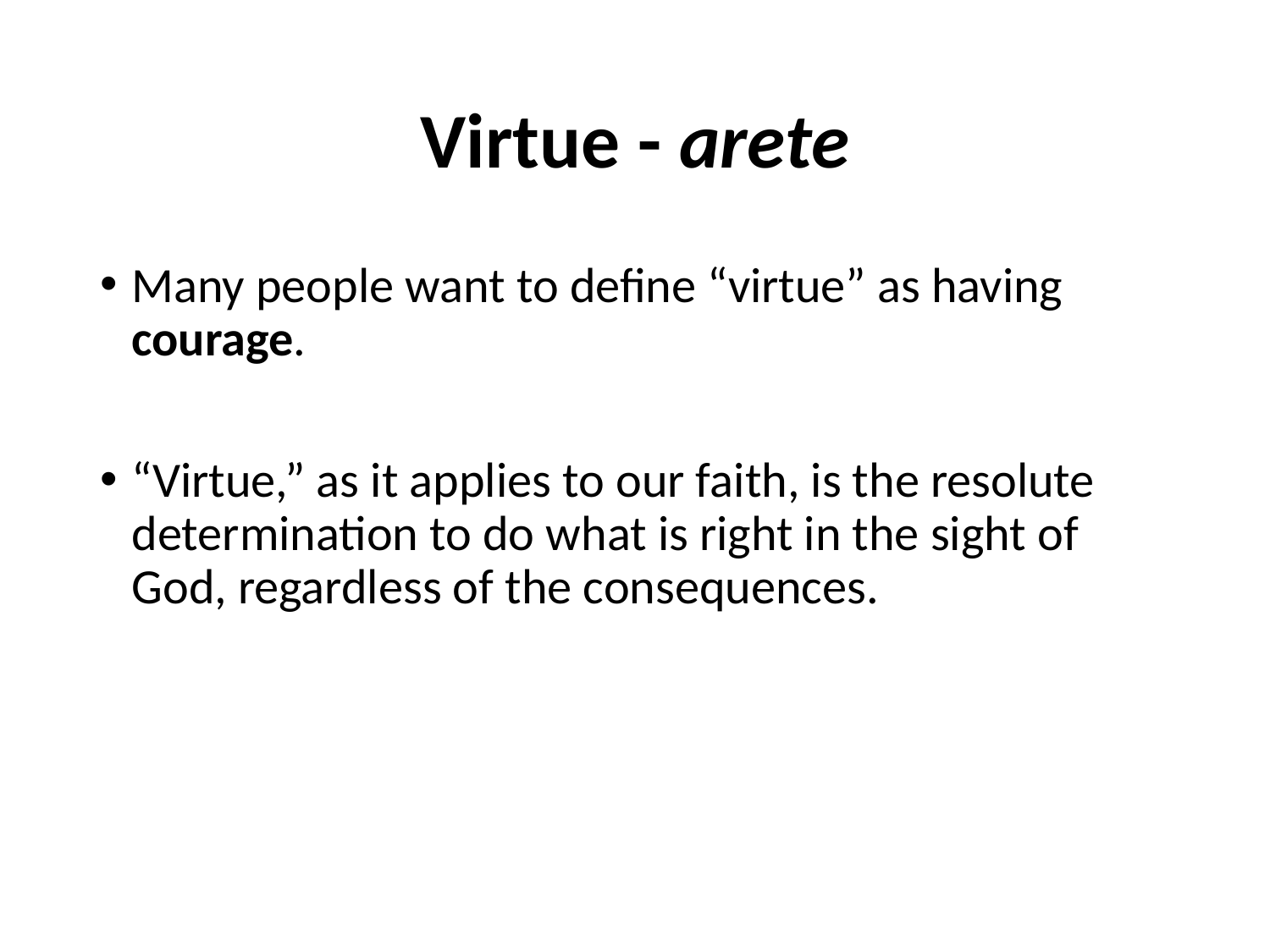

# Virtue - arete
Many people want to define “virtue” as having courage.

“Virtue,” as it applies to our faith, is the resolute determination to do what is right in the sight of God, regardless of the consequences.